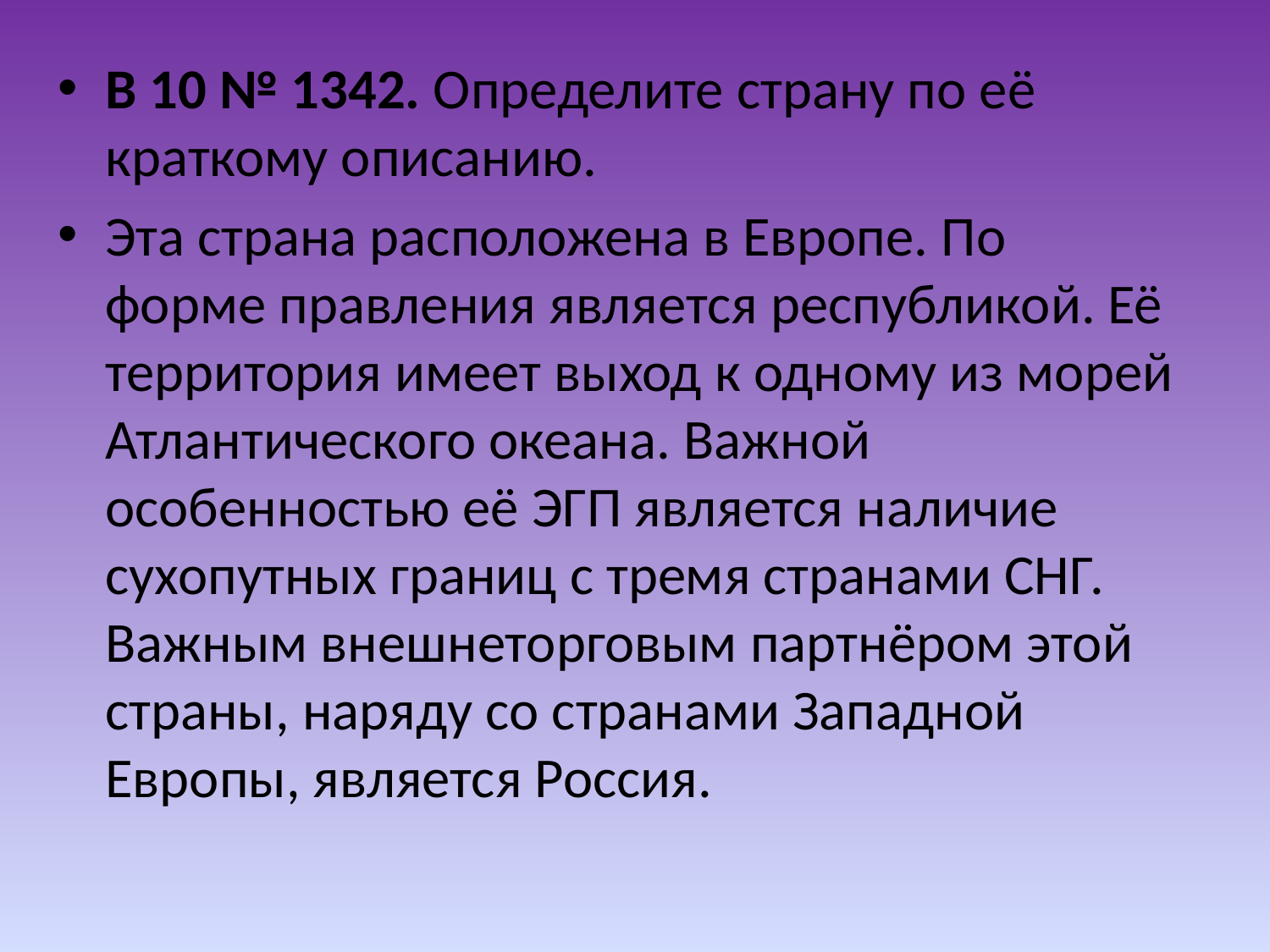

B 10 № 1342. Определите страну по её краткому описанию.
Эта страна расположена в Европе. По форме правления является республикой. Её территория имеет выход к одному из морей Атлантического океана. Важной особенностью её ЭГП является наличие сухопутных границ с тремя странами СНГ. Важным внешнеторговым партнёром этой страны, наряду со странами Западной Европы, является Россия.